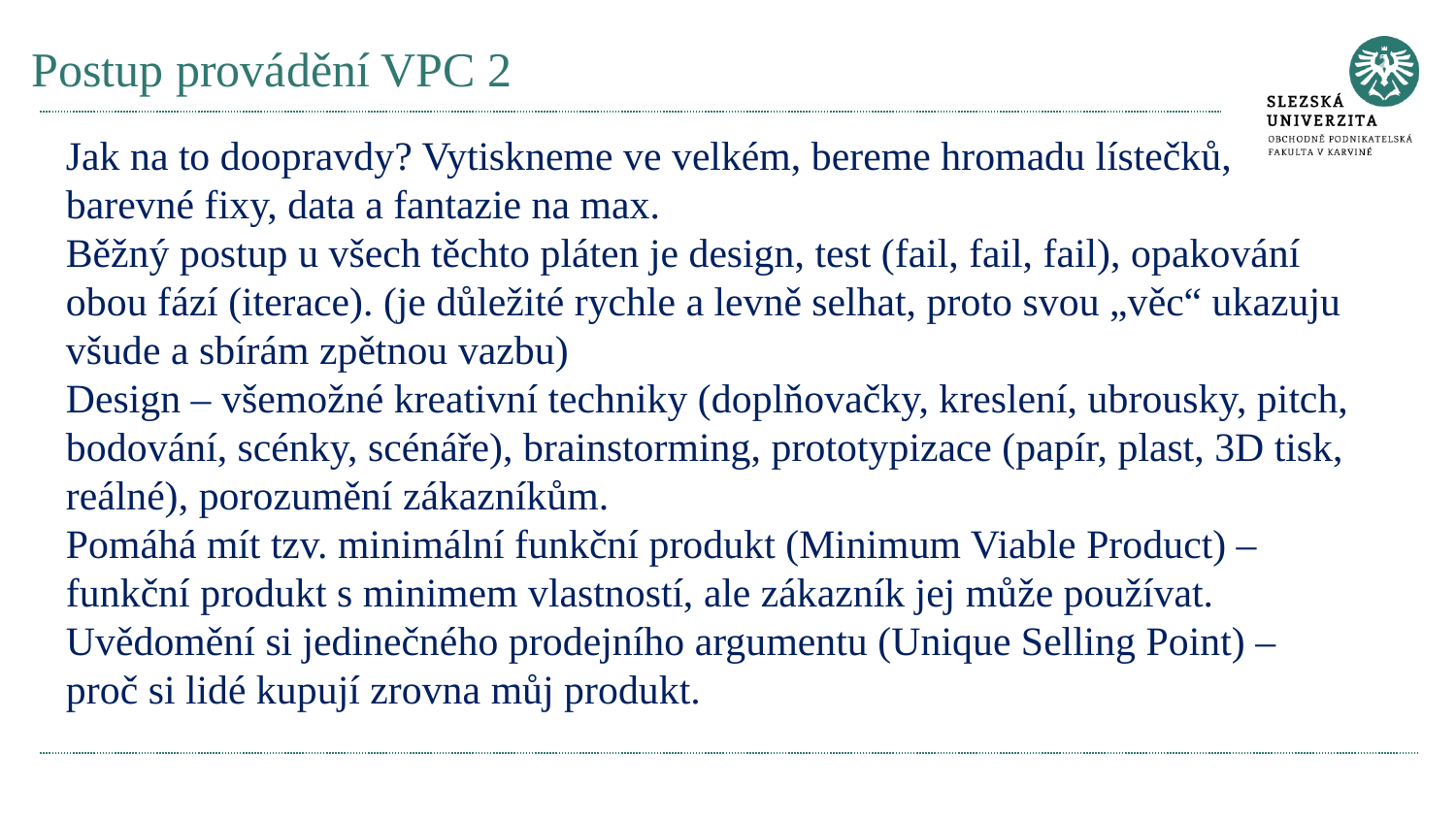

# Postup provádění VPC 2
Jak na to doopravdy? Vytiskneme ve velkém, bereme hromadu lístečků, barevné fixy, data a fantazie na max.
Běžný postup u všech těchto pláten je design, test (fail, fail, fail), opakování obou fází (iterace). (je důležité rychle a levně selhat, proto svou „věc“ ukazuju všude a sbírám zpětnou vazbu)
Design – všemožné kreativní techniky (doplňovačky, kreslení, ubrousky, pitch, bodování, scénky, scénáře), brainstorming, prototypizace (papír, plast, 3D tisk, reálné), porozumění zákazníkům.
Pomáhá mít tzv. minimální funkční produkt (Minimum Viable Product) – funkční produkt s minimem vlastností, ale zákazník jej může používat.
Uvědomění si jedinečného prodejního argumentu (Unique Selling Point) – proč si lidé kupují zrovna můj produkt.